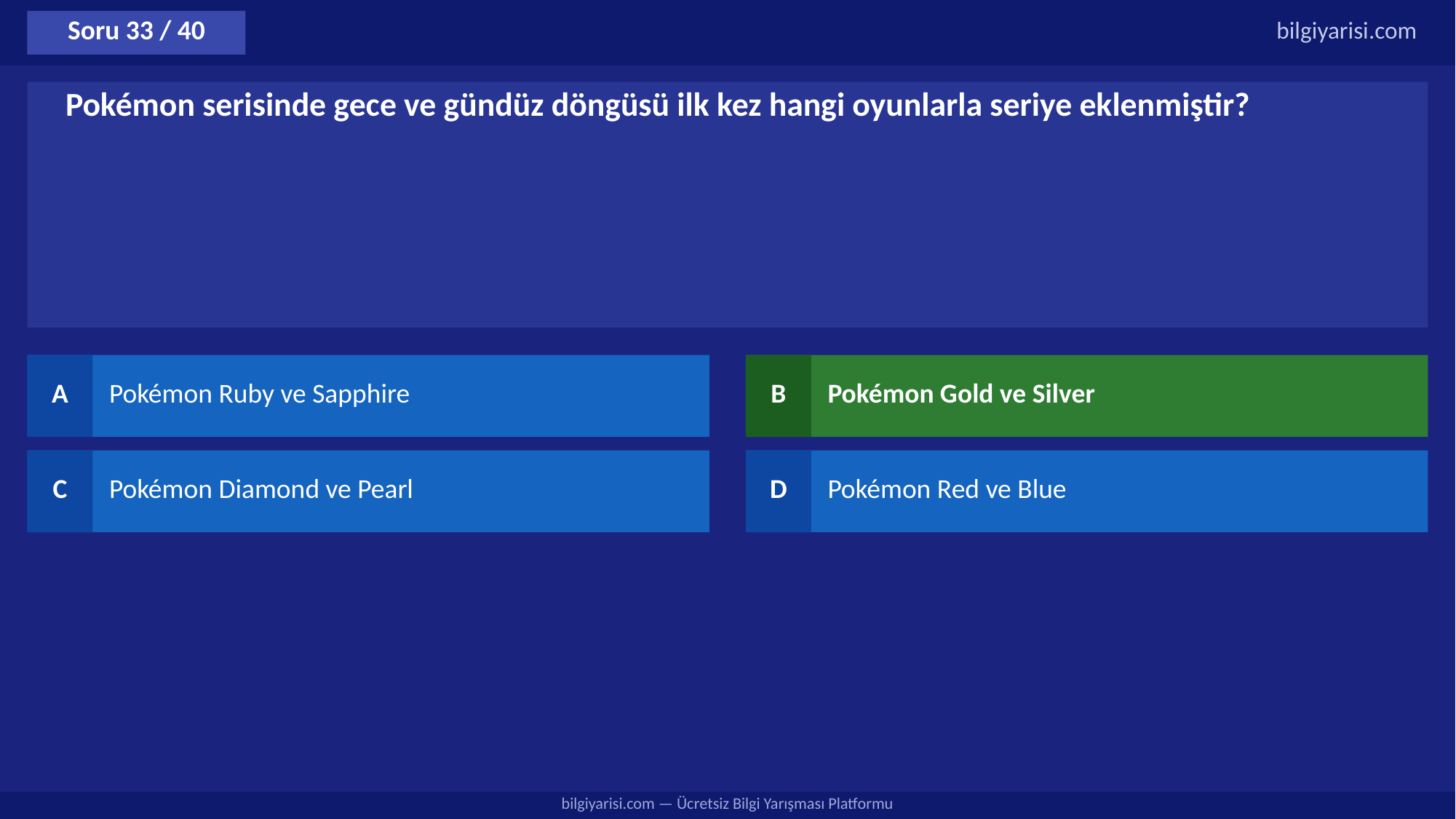

Soru 33 / 40
bilgiyarisi.com

Pokémon serisinde gece ve gündüz döngüsü ilk kez hangi oyunlarla seriye eklenmiştir?

A
Pokémon Ruby ve Sapphire

B
Pokémon Gold ve Silver

C
Pokémon Diamond ve Pearl

D
Pokémon Red ve Blue
bilgiyarisi.com — Ücretsiz Bilgi Yarışması Platformu